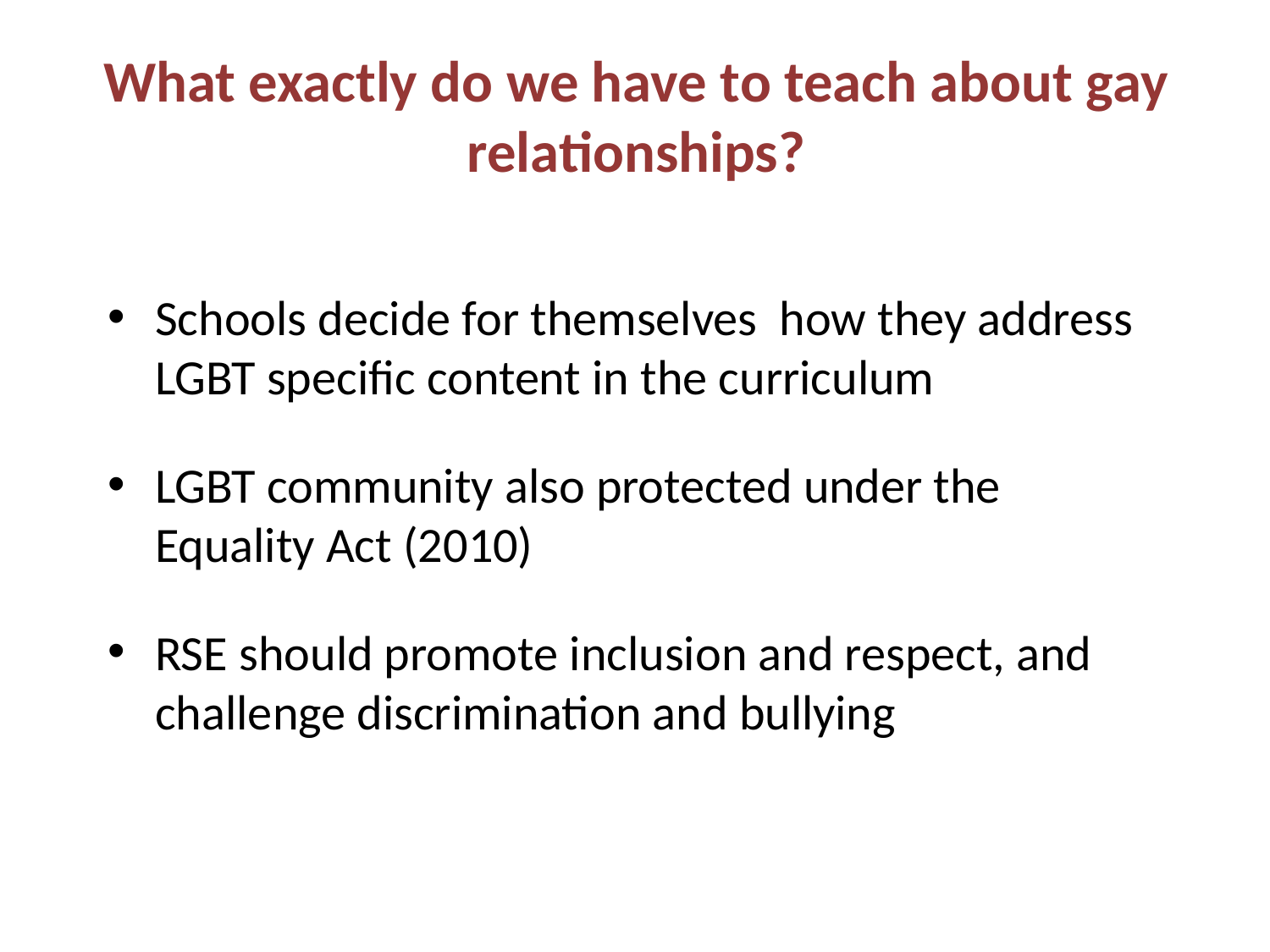

# What exactly do we have to teach about gay relationships?

Schools decide for themselves  how they address LGBT specific content in the curriculum

LGBT community also protected under the Equality Act (2010)

RSE should promote inclusion and respect, and challenge discrimination and bullying